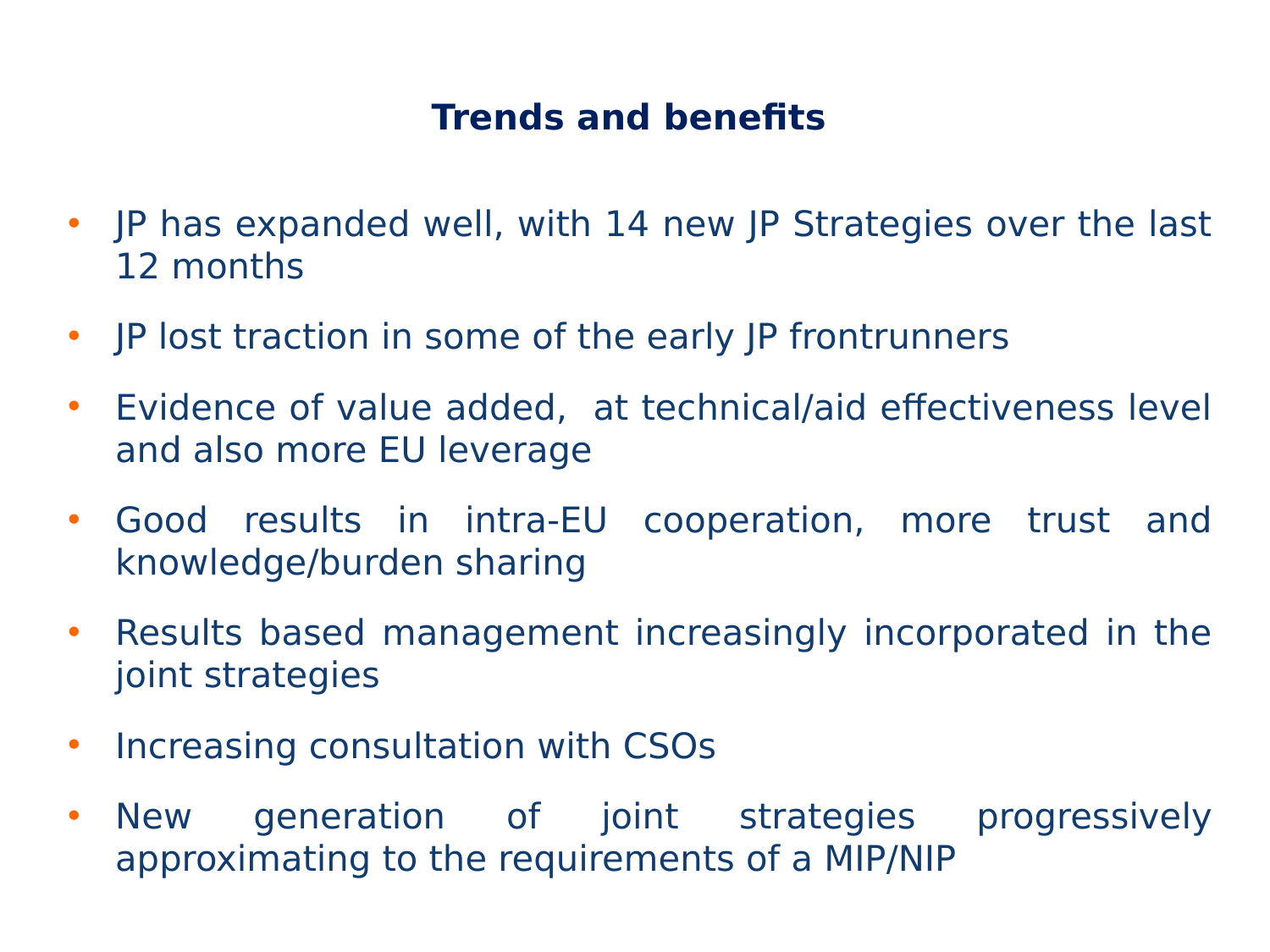

Trends and benefits
JP has expanded well, with 14 new JP Strategies over the last 12 months
JP lost traction in some of the early JP frontrunners
Evidence of value added,  at technical/aid effectiveness level and also more EU leverage
Good results in intra-EU cooperation, more trust and knowledge/burden sharing
Results based management increasingly incorporated in the joint strategies
Increasing consultation with CSOs
New generation of joint strategies progressively approximating to the requirements of a MIP/NIP